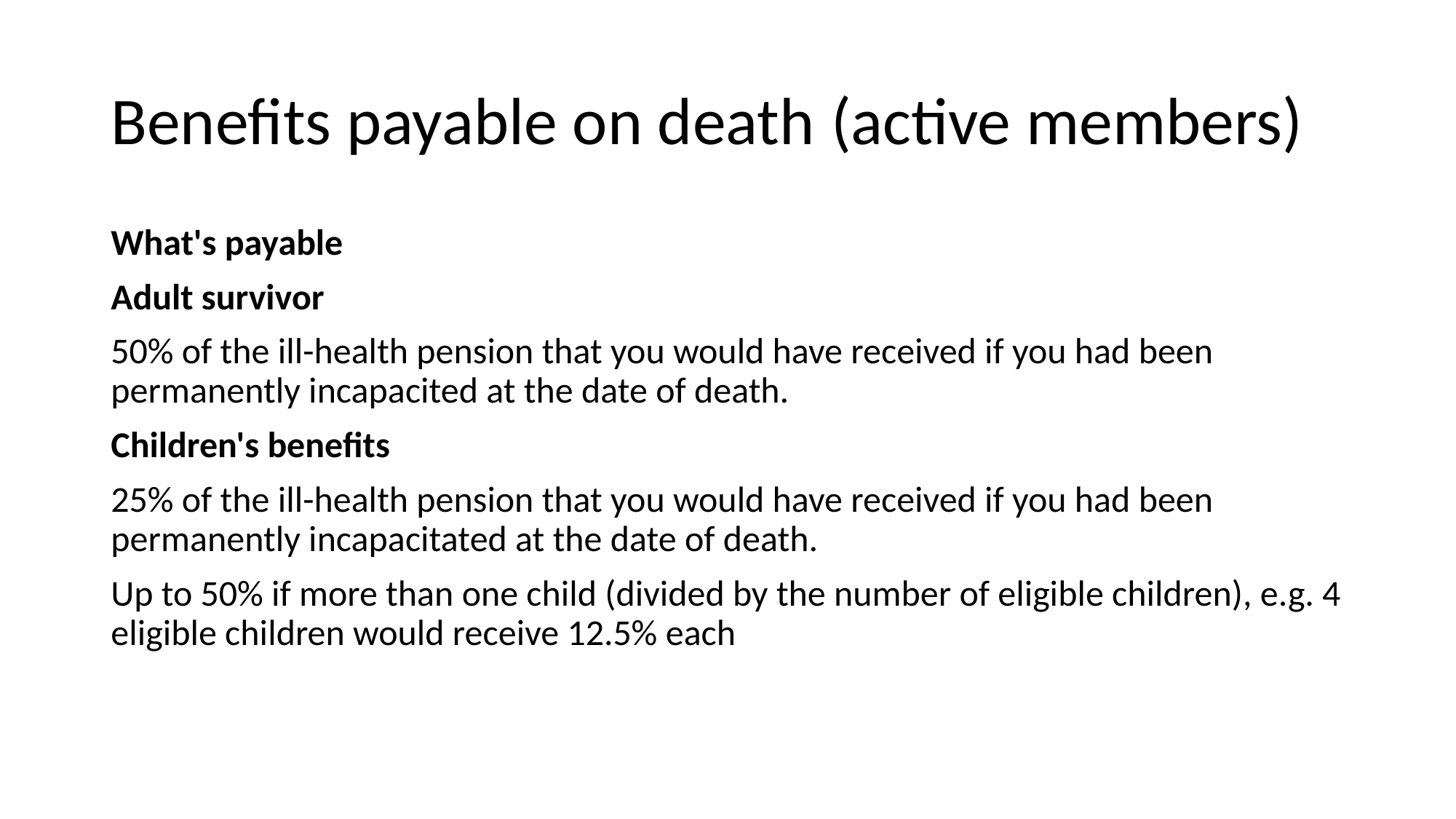

# Benefits payable on death (active members)
What's payable
Adult survivor
50% of the ill-health pension that you would have received if you had been permanently incapacited at the date of death.
Children's benefits
25% of the ill-health pension that you would have received if you had been permanently incapacitated at the date of death.
Up to 50% if more than one child (divided by the number of eligible children), e.g. 4 eligible children would receive 12.5% each